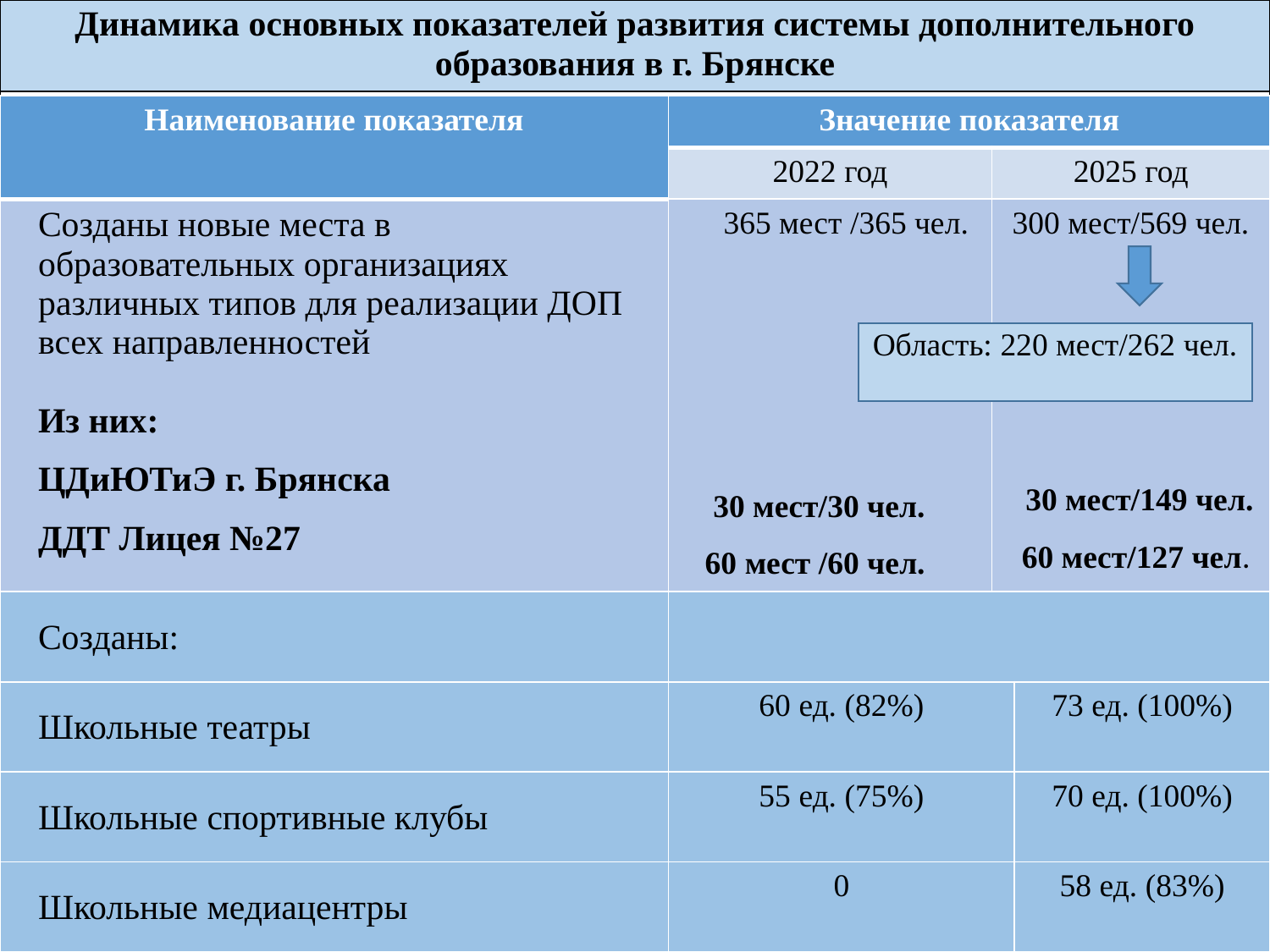

| Динамика основных показателей развития системы дополнительного образования в г. Брянске |
| --- |
|  |
| Наименование показателя | Значение показателя |  |  |
| --- | --- | --- | --- |
|  | 2022 год | 2025 год |  |
| Созданы новые места в образовательных организациях различных типов для реализации ДОП всех направленностей Из них: ЦДиЮТиЭ г. Брянска ДДТ Лицея №27 | 365 мест /365 чел. | 300 мест/569 чел. |  |
| Созданы: |  |  |  |
| Школьные театры | 60 ед. (82%) |  | 73 ед. (100%) |
| Школьные спортивные клубы | 55 ед. (75%) |  | 70 ед. (100%) |
| Школьные медиацентры | 0 |  | 58 ед. (83%) |

Область: 220 мест/262 чел.

30 мест/149 чел.
60 мест/127 чел.
30 мест/30 чел.
60 мест /60 чел.